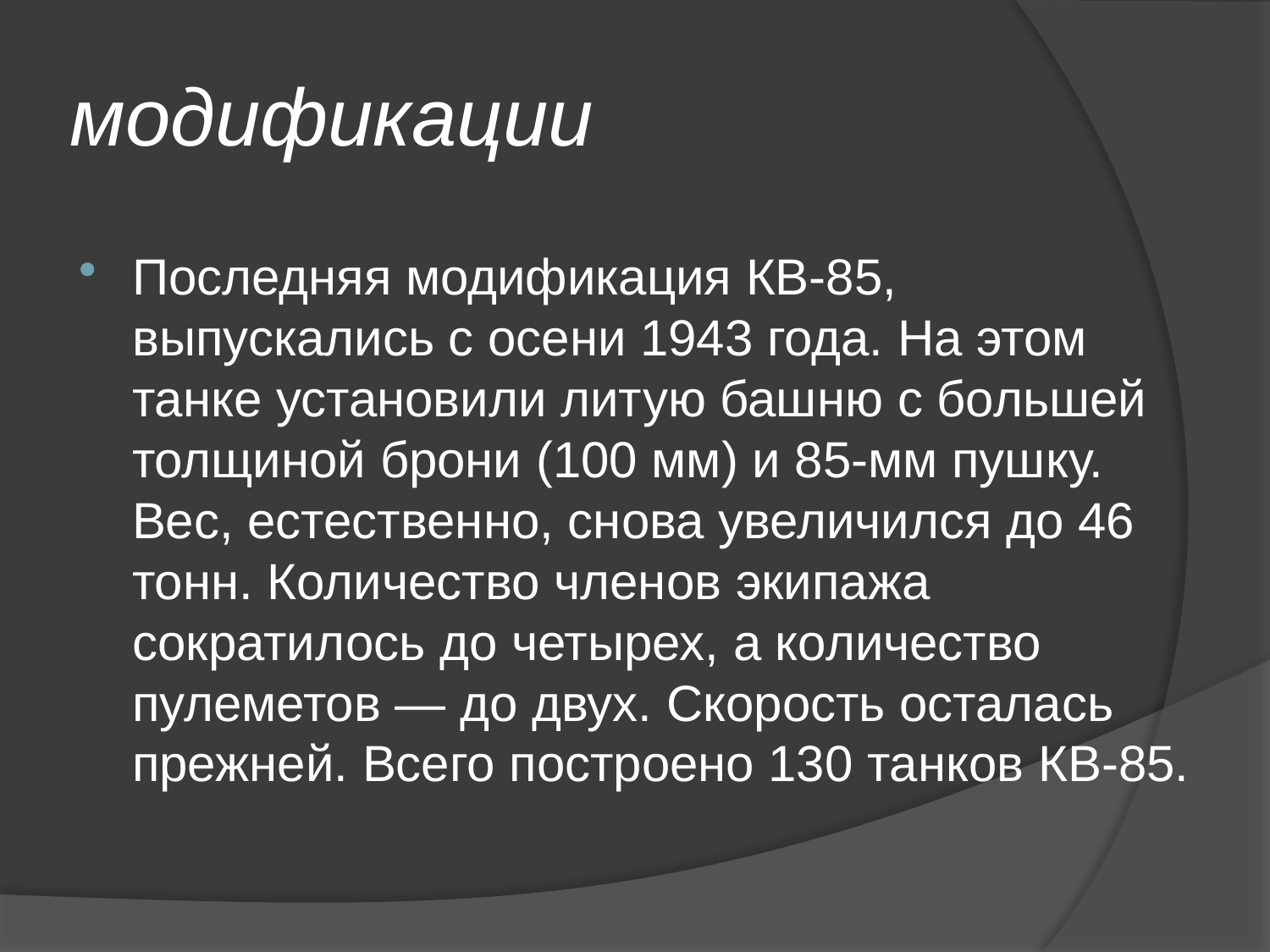

# модификации
Последняя модификация КВ-85, выпускались с осени 1943 года. На этом танке установили литую башню с большей толщиной брони (100 мм) и 85-мм пушку. Вес, естественно, снова увеличился до 46 тонн. Количество членов экипажа сократилось до четырех, а количество пулеметов — до двух. Скорость осталась прежней. Всего построено 130 танков КВ-85.